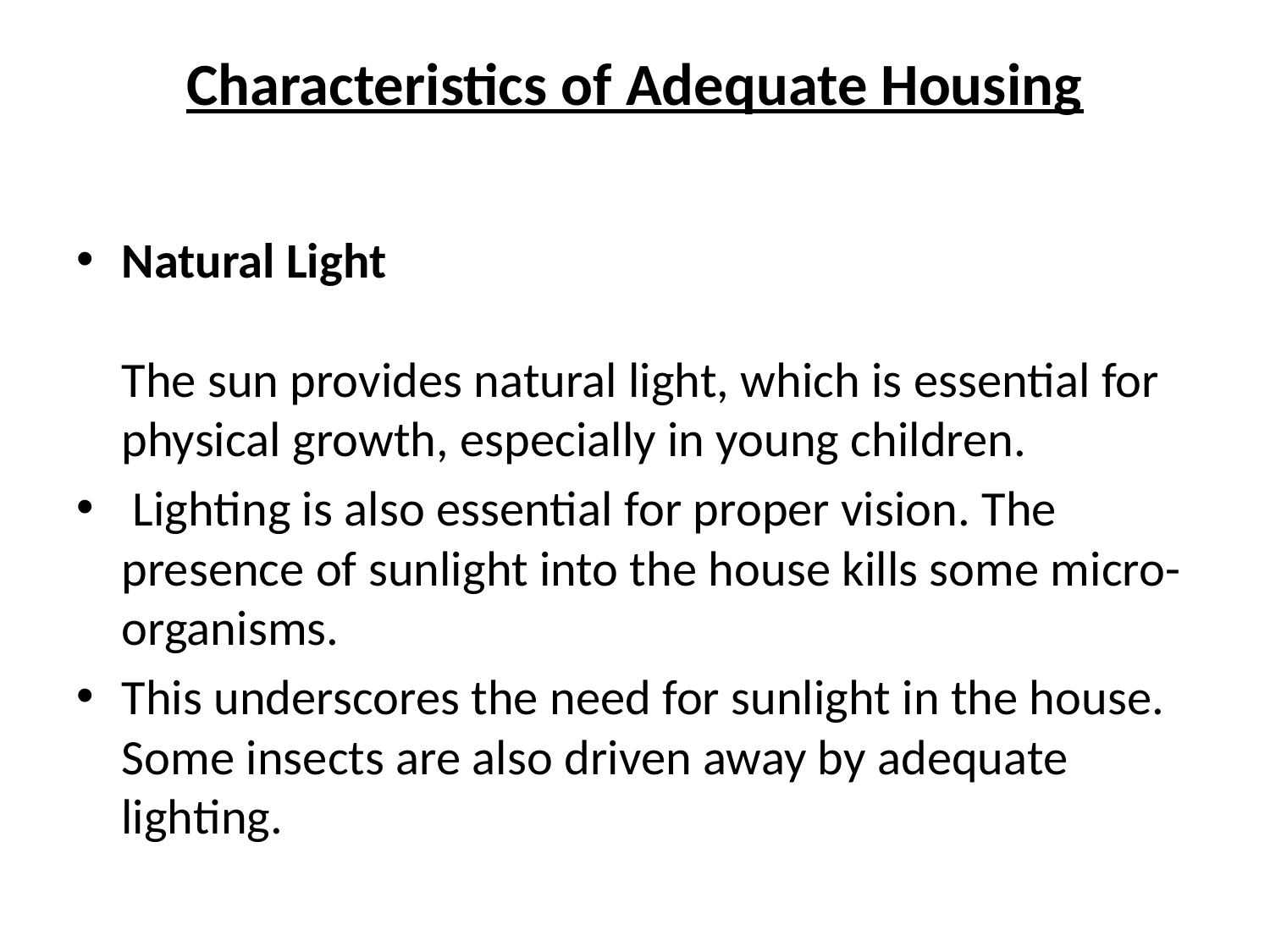

# Characteristics of Adequate Housing
Natural Light
The sun provides natural light, which is essential for physical growth, especially in young children.
 Lighting is also essential for proper vision. The presence of sunlight into the house kills some micro-organisms.
This underscores the need for sunlight in the house. Some insects are also driven away by adequate lighting.